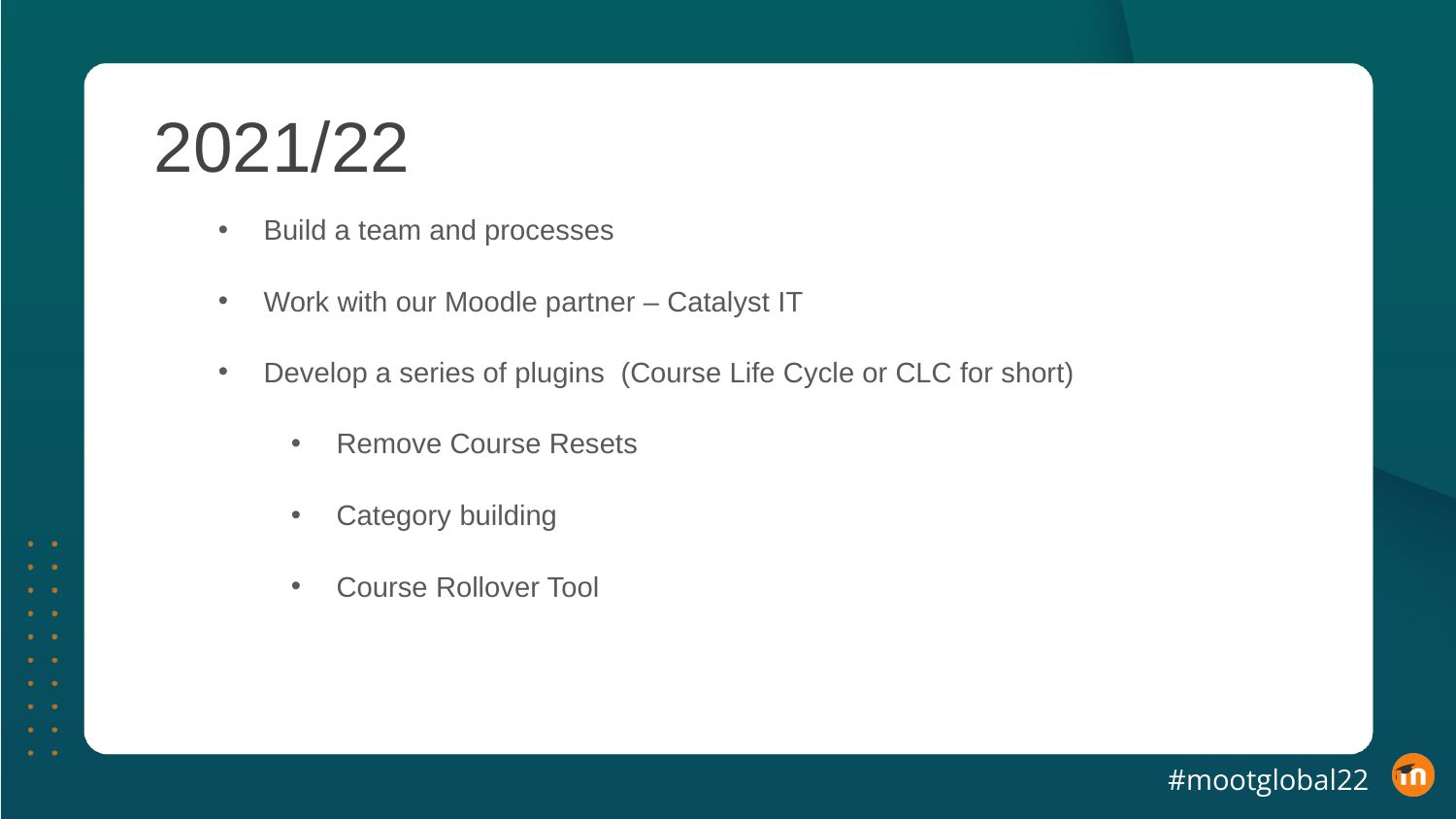

# 2021/22
Build a team and processes
Work with our Moodle partner – Catalyst IT
Develop a series of plugins  (Course Life Cycle or CLC for short)
Remove Course Resets
Category building
Course Rollover Tool